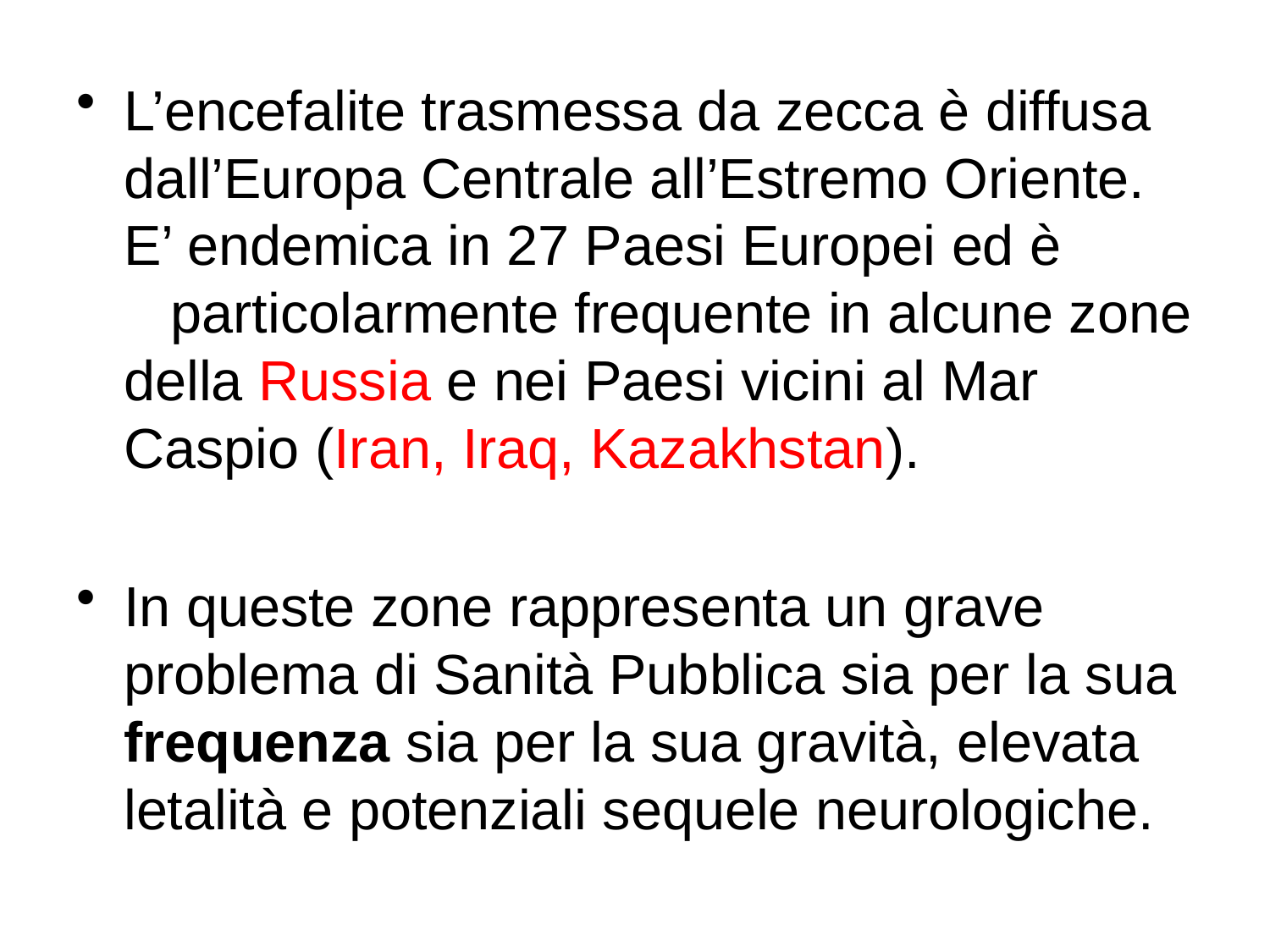

# L’encefalite trasmessa da zecca è diffusa dall’Europa Centrale all’Estremo Oriente. E’ endemica in 27 Paesi Europei ed è            particolarmente frequente in alcune zone della Russia e nei Paesi vicini al Mar Caspio (Iran, Iraq, Kazakhstan).

In queste zone rappresenta un grave problema di Sanità Pubblica sia per la sua frequenza sia per la sua gravità, elevata letalità e potenziali sequele neurologiche.